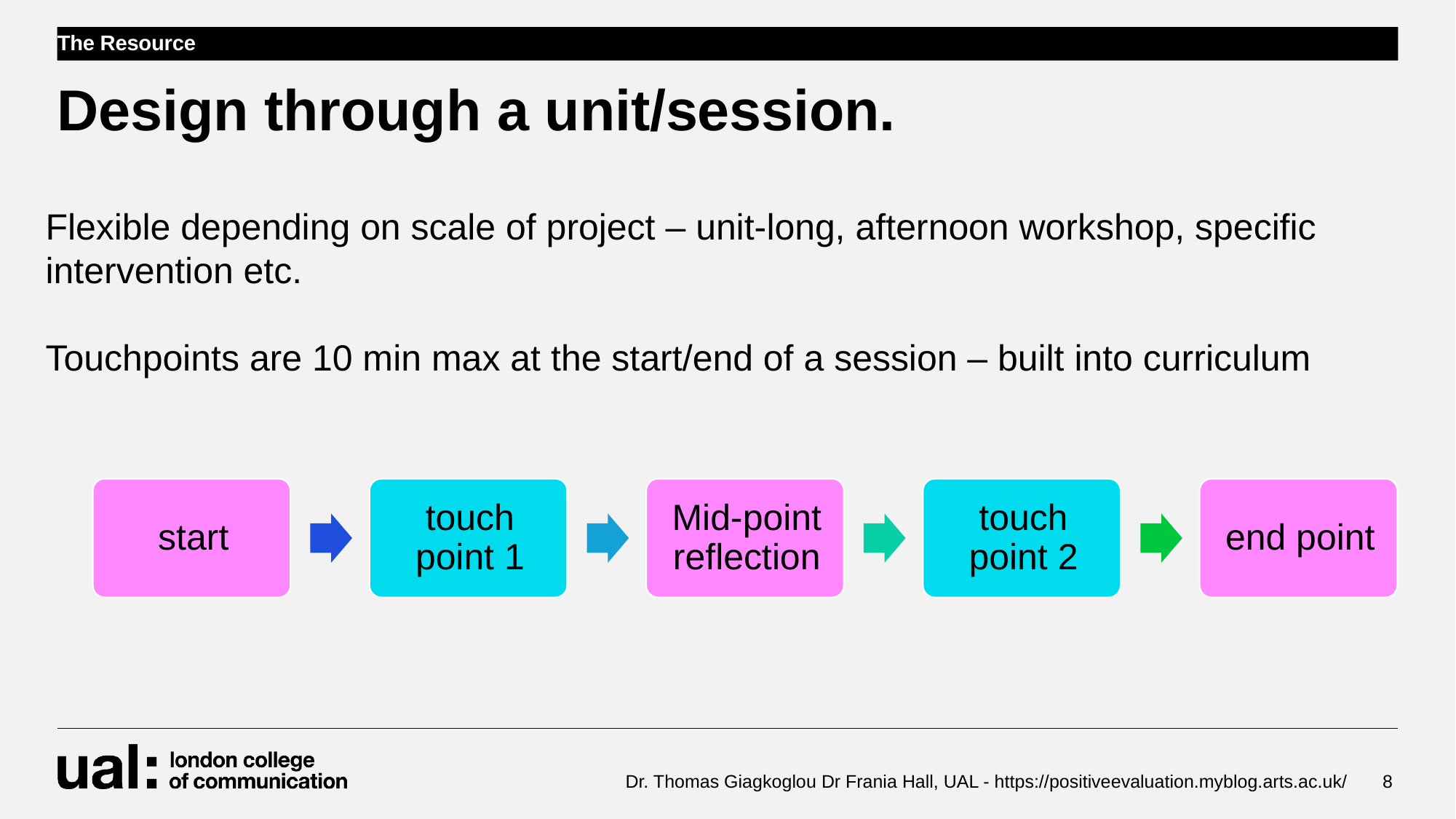

The Resource
# Design through a unit/session.
Flexible depending on scale of project – unit-long, afternoon workshop, specific intervention etc.

Touchpoints are 10 min max at the start/end of a session – built into curriculum
start

touch point 1

Mid-point reflection

touch point 2

end point
Dr. Thomas Giagkoglou Dr Frania Hall, UAL - https://positiveevaluation.myblog.arts.ac.uk/
8